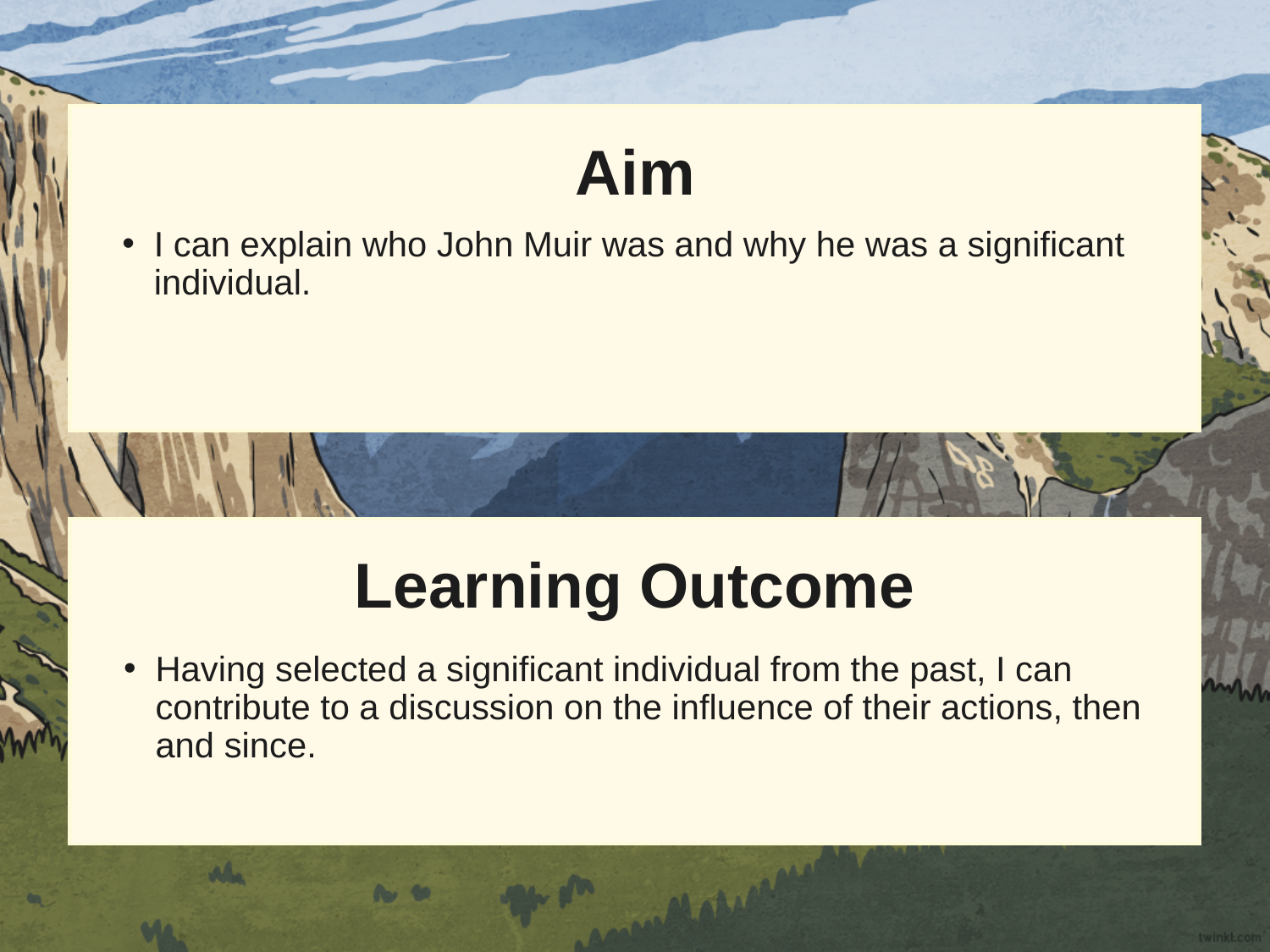

Aim
I can explain who John Muir was and why he was a significant individual.

Learning Outcome
Having selected a significant individual from the past, I can contribute to a discussion on the influence of their actions, then and since.